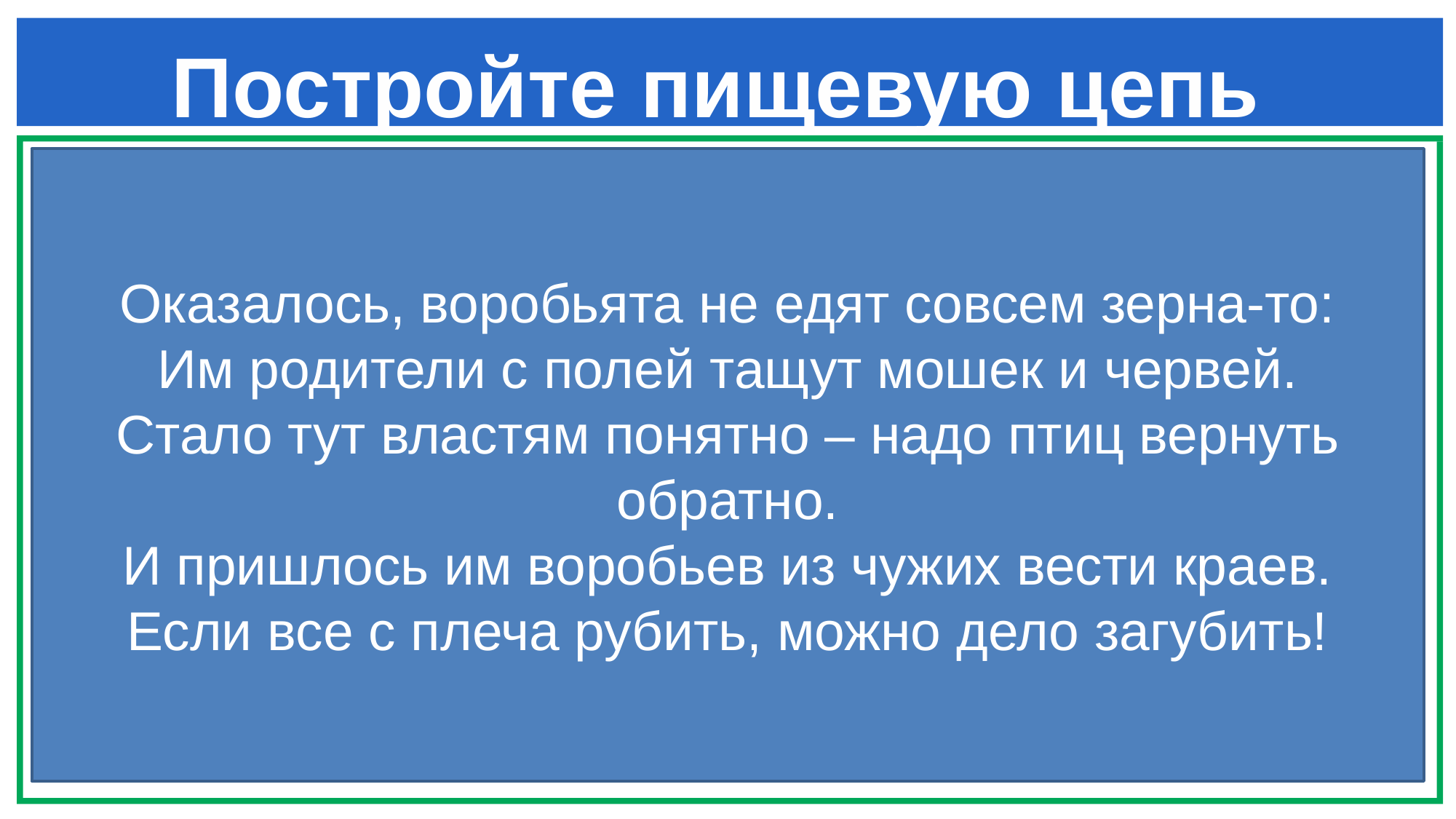

# Постройте пищевую цепь
Оказалось, воробьята не едят совсем зерна-то:
Им родители с полей тащут мошек и червей.
Стало тут властям понятно – надо птиц вернуть обратно.
И пришлось им воробьев из чужих вести краев.
Если все с плеча рубить, можно дело загубить!

Хулиганы-воробьишки – превосходные воришки.
Им зерно лишь подавай – поуменьшат урожай.
Вот китайцы подсчитали, сколько зерен потеряли,
И издали свой декрет – воробьев свести на нет!
Перебили всех подряд, ждут – каков же результат?
Поначалу, в самом деле, закрома их пополнели.
А потом пришла беда – отворяйте ворота!
Все посевы, урожай насекомые поели.
Их в таком большом числе прежде не было нигде.